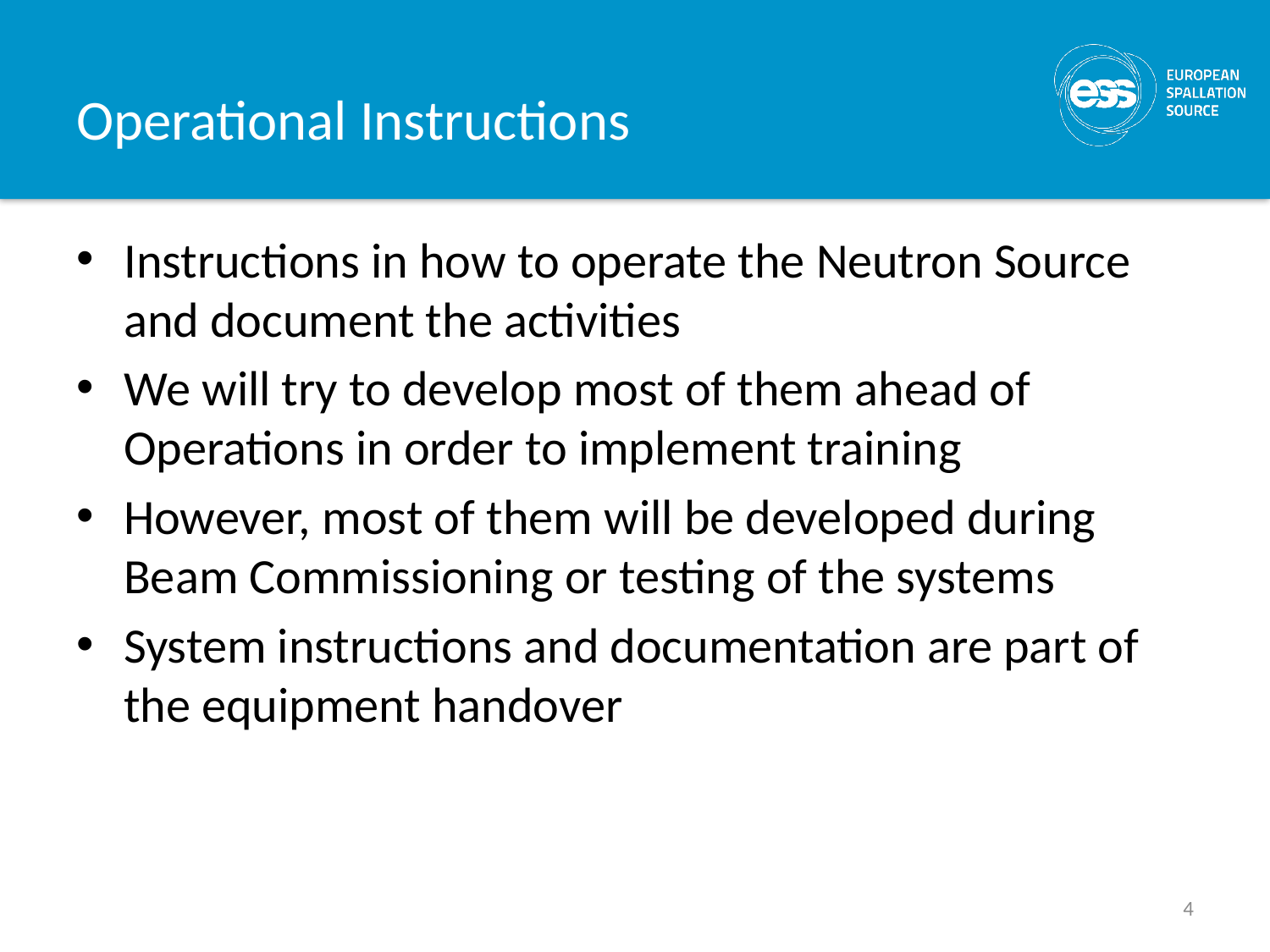

# Operational Instructions
Instructions in how to operate the Neutron Source and document the activities
We will try to develop most of them ahead of Operations in order to implement training
However, most of them will be developed during Beam Commissioning or testing of the systems
System instructions and documentation are part of the equipment handover
4